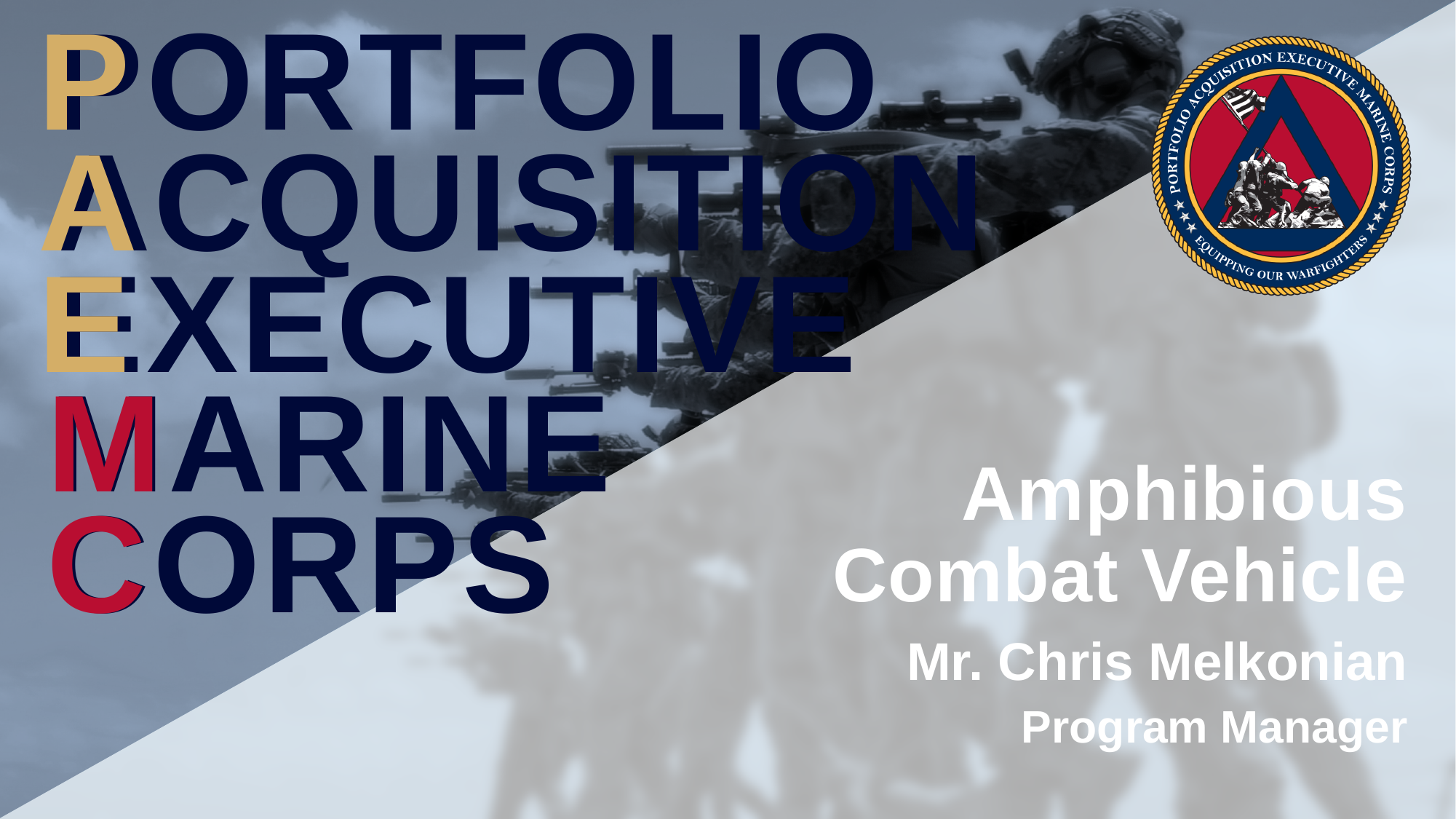

# Amphibious Combat Vehicle
Mr. Chris Melkonian
Program Manager